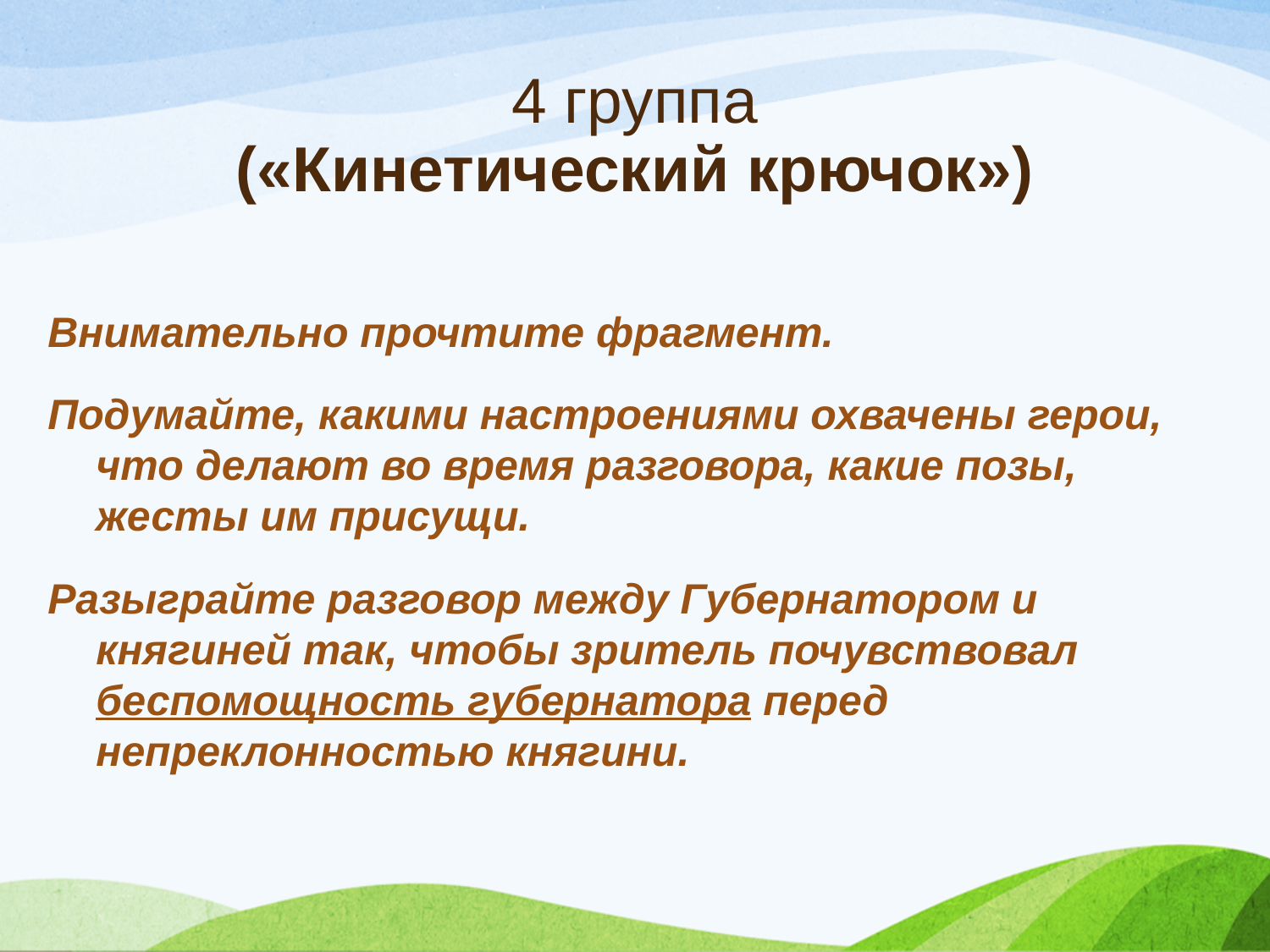

# 4 группа («Кинетический крючок»)
Внимательно прочтите фрагмент.
Подумайте, какими настроениями охвачены герои, что делают во время разговора, какие позы, жесты им присущи.
Разыграйте разговор между Губернатором и княгиней так, чтобы зритель почувствовал беспомощность губернатора перед непреклонностью княгини.